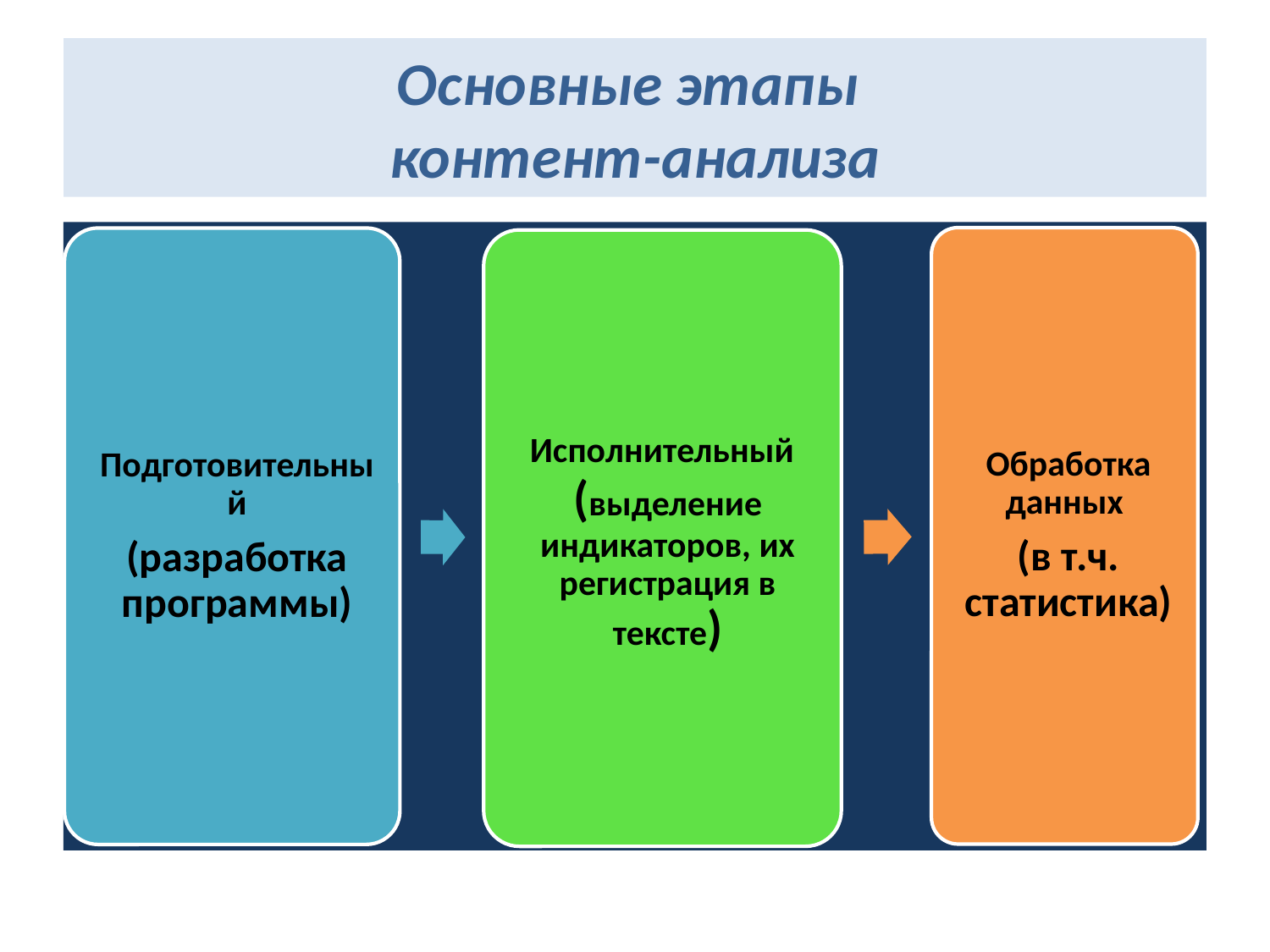

# Основные этапы контент-анализа
Подготовительный
(разработка программы)

Исполнительный  (выделение индикаторов, их регистрация в тексте)

Обработка данных
(в т.ч. статистика)